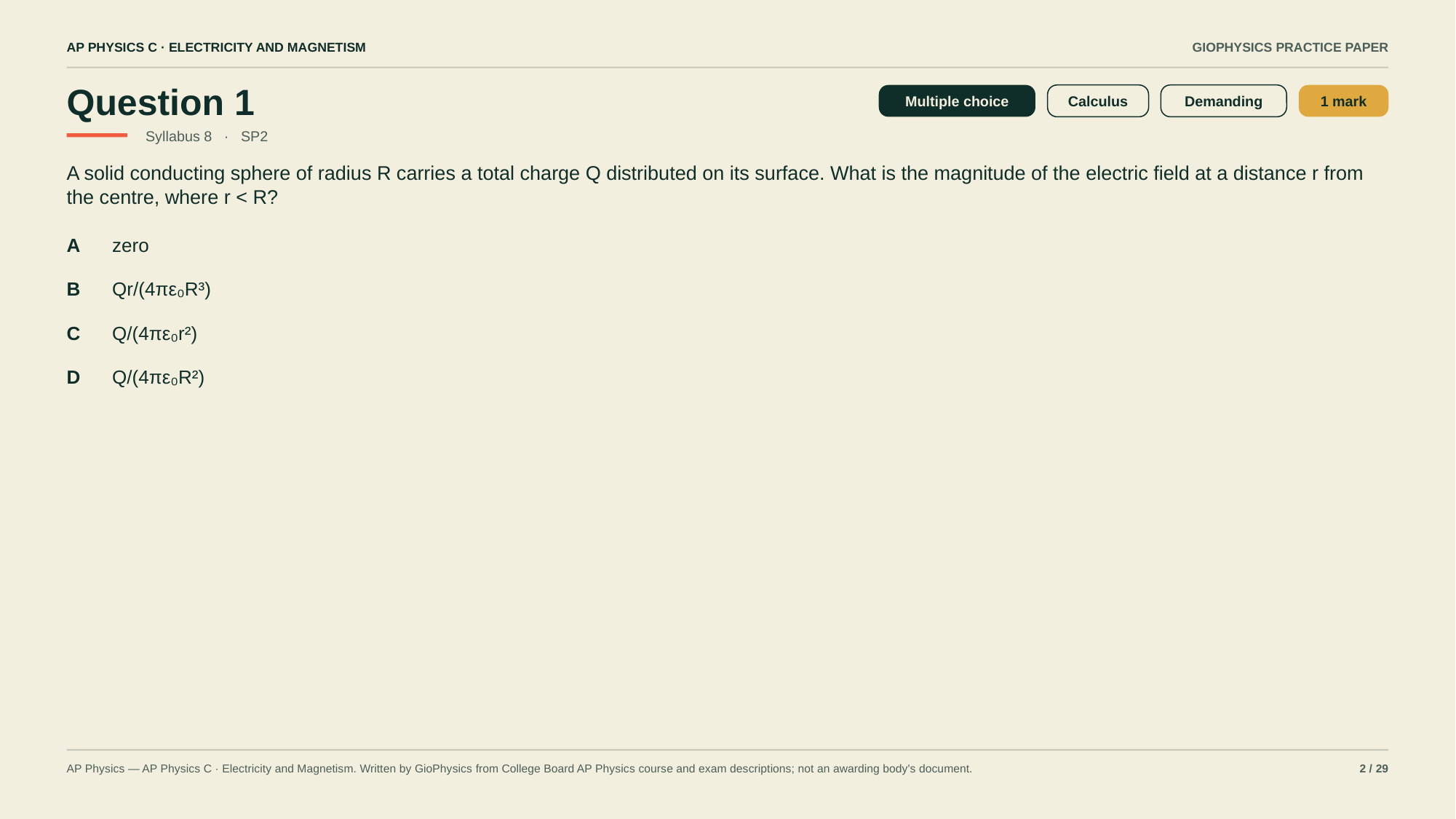

AP PHYSICS C · ELECTRICITY AND MAGNETISM
GIOPHYSICS PRACTICE PAPER

Question 1

Multiple choice

Calculus

Demanding

1 mark
Syllabus 8   ·   SP2

A solid conducting sphere of radius R carries a total charge Q distributed on its surface. What is the magnitude of the electric field at a distance r from the centre, where r < R?
A
zero
B
Qr/(4πε₀R³)
C
Q/(4πε₀r²)
D
Q/(4πε₀R²)

AP Physics — AP Physics C · Electricity and Magnetism. Written by GioPhysics from College Board AP Physics course and exam descriptions; not an awarding body's document.
2 / 29